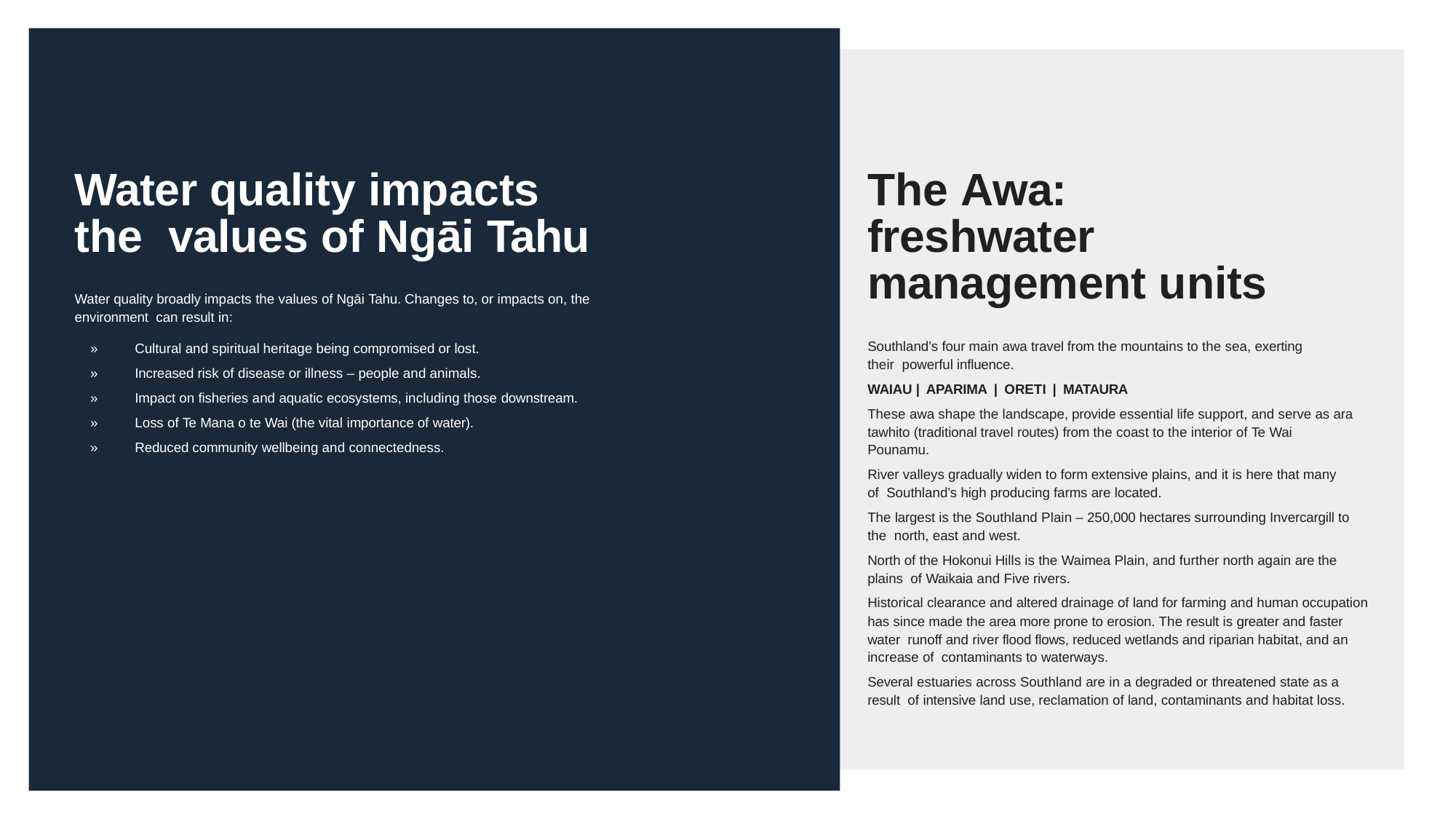

# Water quality impacts the  values of Ngāi Tahu
The Awa: freshwater  management units
Southland’s four main awa travel from the mountains to the sea, exerting their  powerful influence.
WAIAU | APARIMA | ORETI | MATAURA
These awa shape the landscape, provide essential life support, and serve as ara  tawhito (traditional travel routes) from the coast to the interior of Te Wai Pounamu.
River valleys gradually widen to form extensive plains, and it is here that many of  Southland’s high producing farms are located.
The largest is the Southland Plain – 250,000 hectares surrounding Invercargill to the  north, east and west.
North of the Hokonui Hills is the Waimea Plain, and further north again are the plains  of Waikaia and Five rivers.
Historical clearance and altered drainage of land for farming and human occupation  has since made the area more prone to erosion. The result is greater and faster water  runoff and river flood flows, reduced wetlands and riparian habitat, and an increase of  contaminants to waterways.
Several estuaries across Southland are in a degraded or threatened state as a result  of intensive land use, reclamation of land, contaminants and habitat loss.
Water quality broadly impacts the values of Ngāi Tahu. Changes to, or impacts on, the environment  can result in:

»	Cultural and spiritual heritage being compromised or lost.
»	Increased risk of disease or illness – people and animals.
»	Impact on fisheries and aquatic ecosystems, including those downstream.
»	Loss of Te Mana o te Wai (the vital importance of water).
»	Reduced community wellbeing and connectedness.